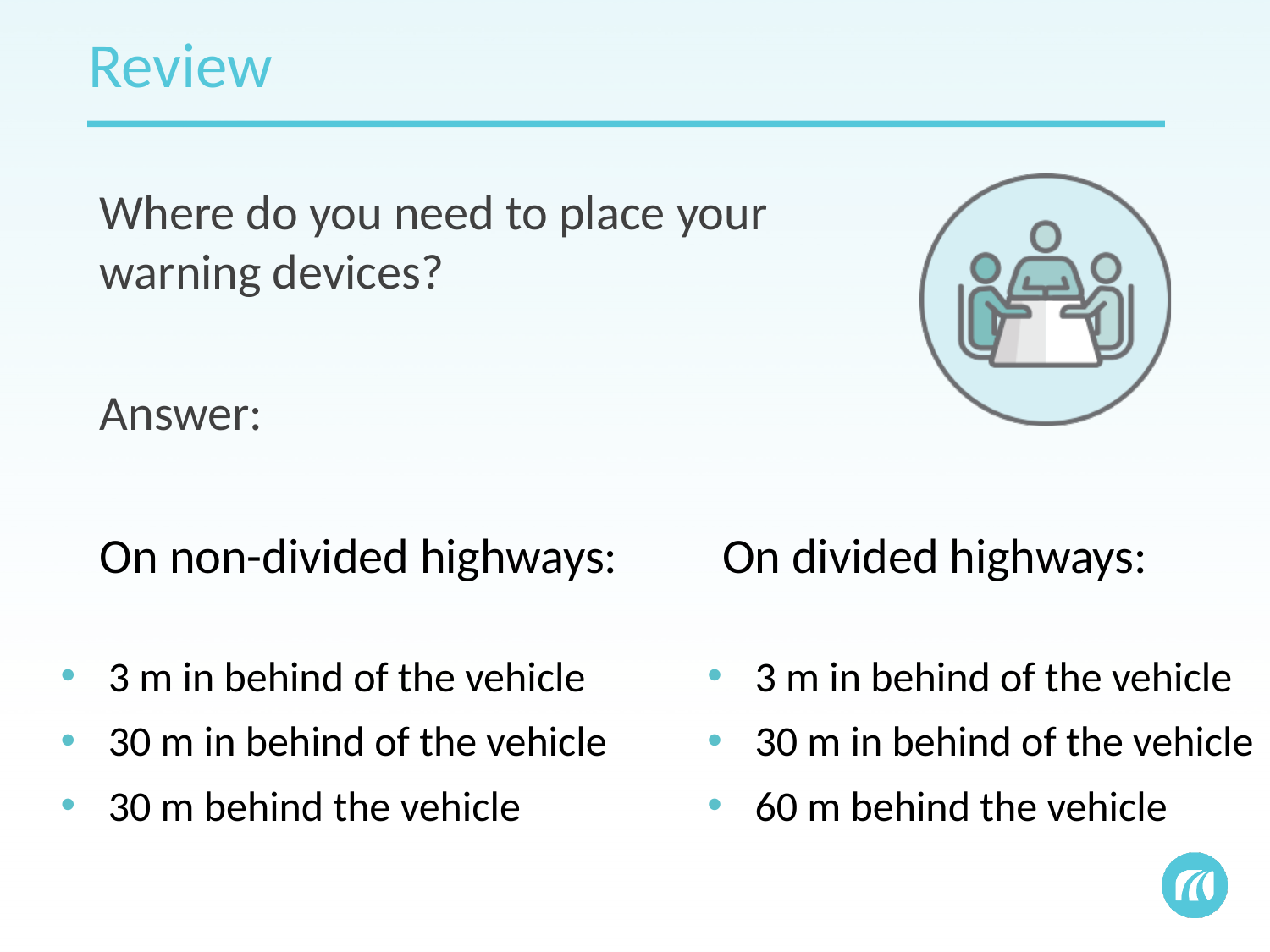

# Review
Where do you need to place your warning devices?
Answer:
On non-divided highways:
On divided highways:
3 m in behind of the vehicle
30 m in behind of the vehicle
30 m behind the vehicle
3 m in behind of the vehicle
30 m in behind of the vehicle
60 m behind the vehicle